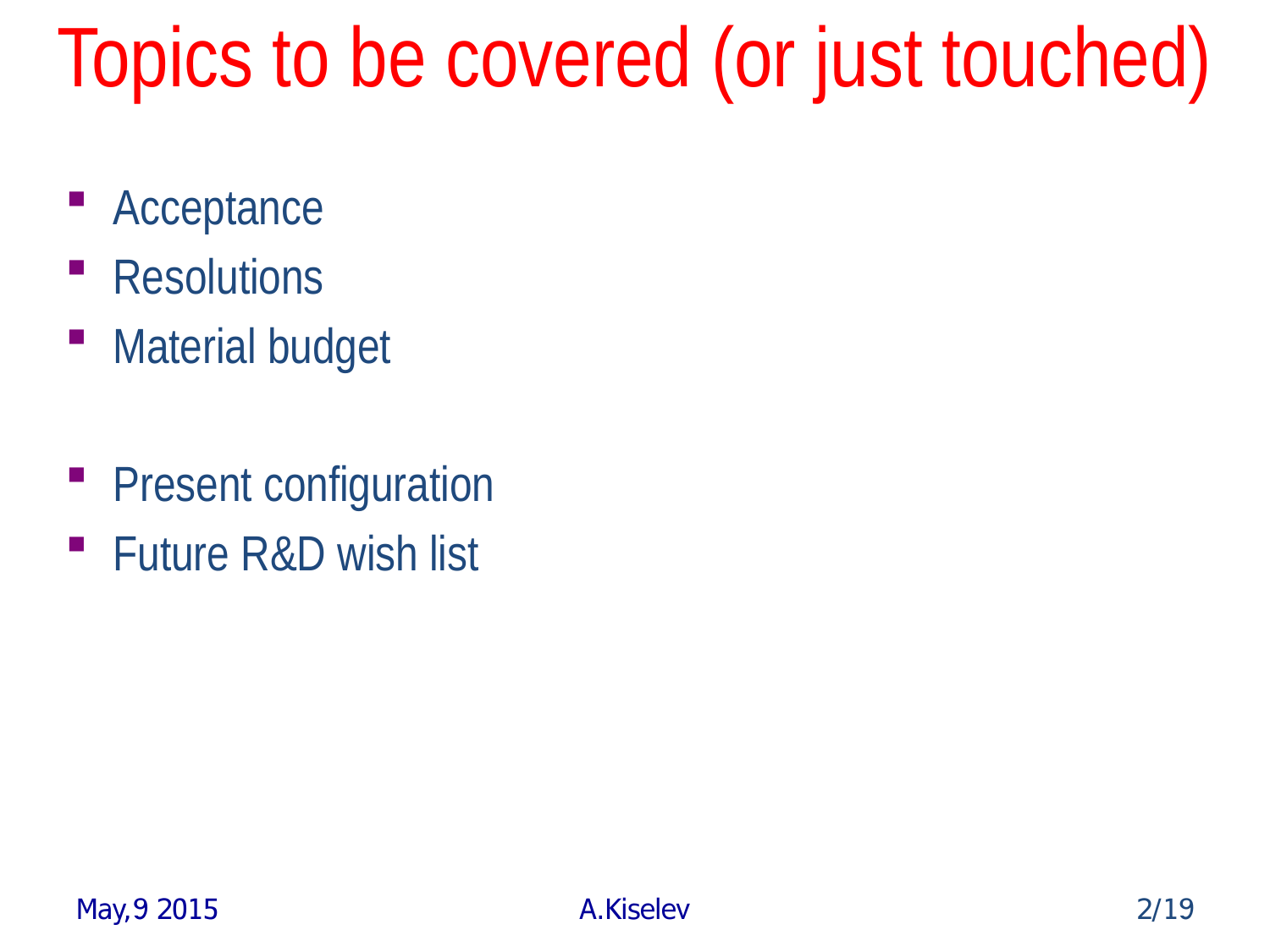

# Topics to be covered (or just touched)
Acceptance
Resolutions
Material budget

Present configuration
Future R&D wish list
May,9 2015
A.Kiselev
2/19